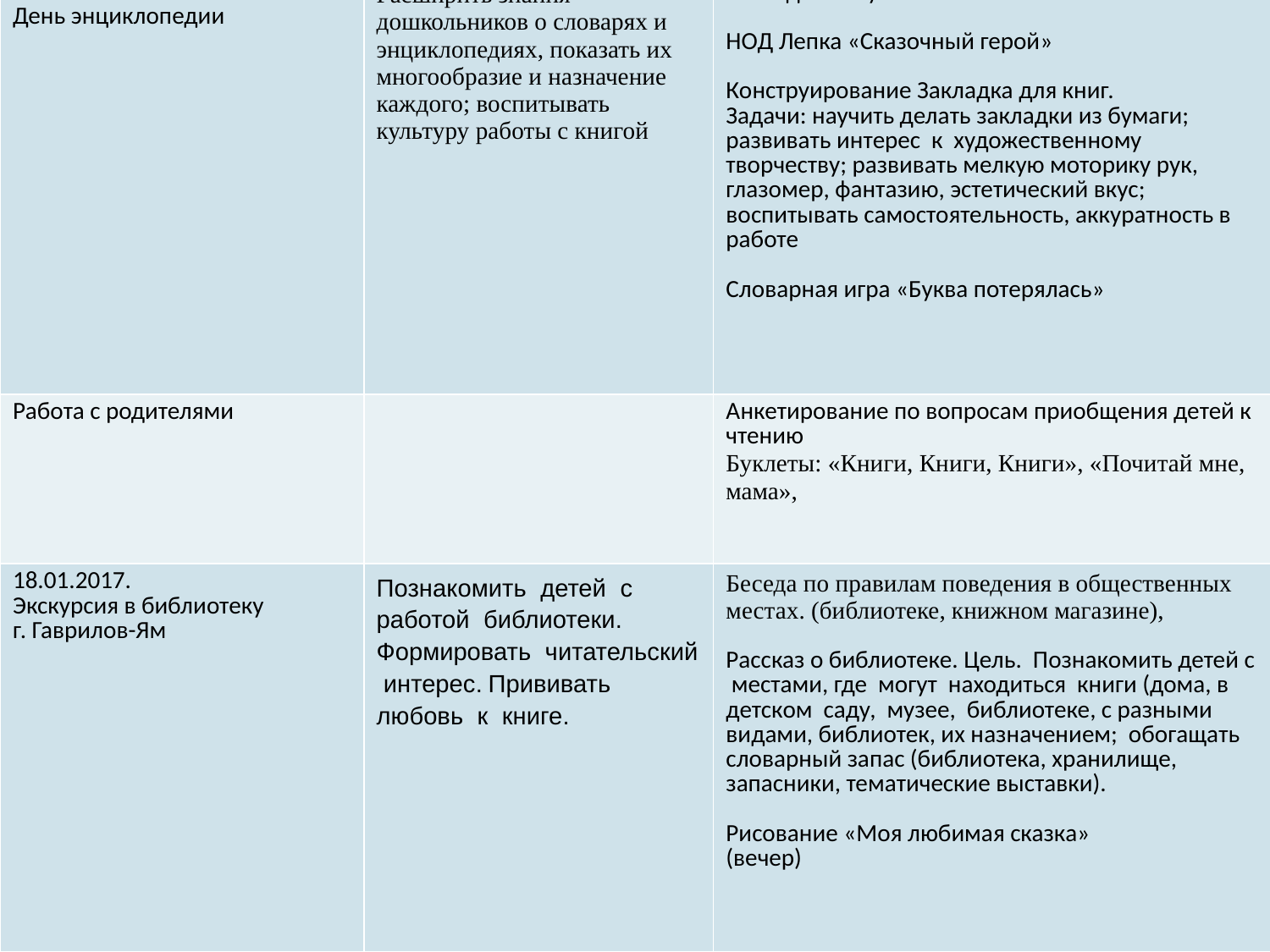

| Дата проведения | Цель | Содержание ( мероприятия ) |
| --- | --- | --- |
| 17.01.2017 День энциклопедии | Расширить знания дошкольников о словарях и энциклопедиях, показать их многообразие и назначение каждого; воспитывать культуру работы с книгой | \*Беседа «Хочу все знать» НОД Лепка «Сказочный герой» Конструирование Закладка для книг. Задачи: научить делать закладки из бумаги; развивать интерес к художественному творчеству; развивать мелкую моторику рук, глазомер, фантазию, эстетический вкус; воспитывать самостоятельность, аккуратность в работе Словарная игра «Буква потерялась» |
| Работа с родителями |  | Анкетирование по вопросам приобщения детей к чтению Буклеты: «Книги, Книги, Книги», «Почитай мне, мама», |
| 18.01.2017. Экскурсия в библиотеку г. Гаврилов-Ям | Познакомить детей с работой библиотеки. Формировать читательский интерес. Прививать любовь к книге. | Беседа по правилам поведения в общественных местах. (библиотеке, книжном магазине), Рассказ о библиотеке. Цель. Познакомить детей с местами, где могут находиться книги (дома, в детском саду, музее, библиотеке, с разными видами, библиотек, их назначением; обогащать словарный запас (библиотека, хранилище, запасники, тематические выставки). Рисование «Моя любимая сказка» (вечер) |
#